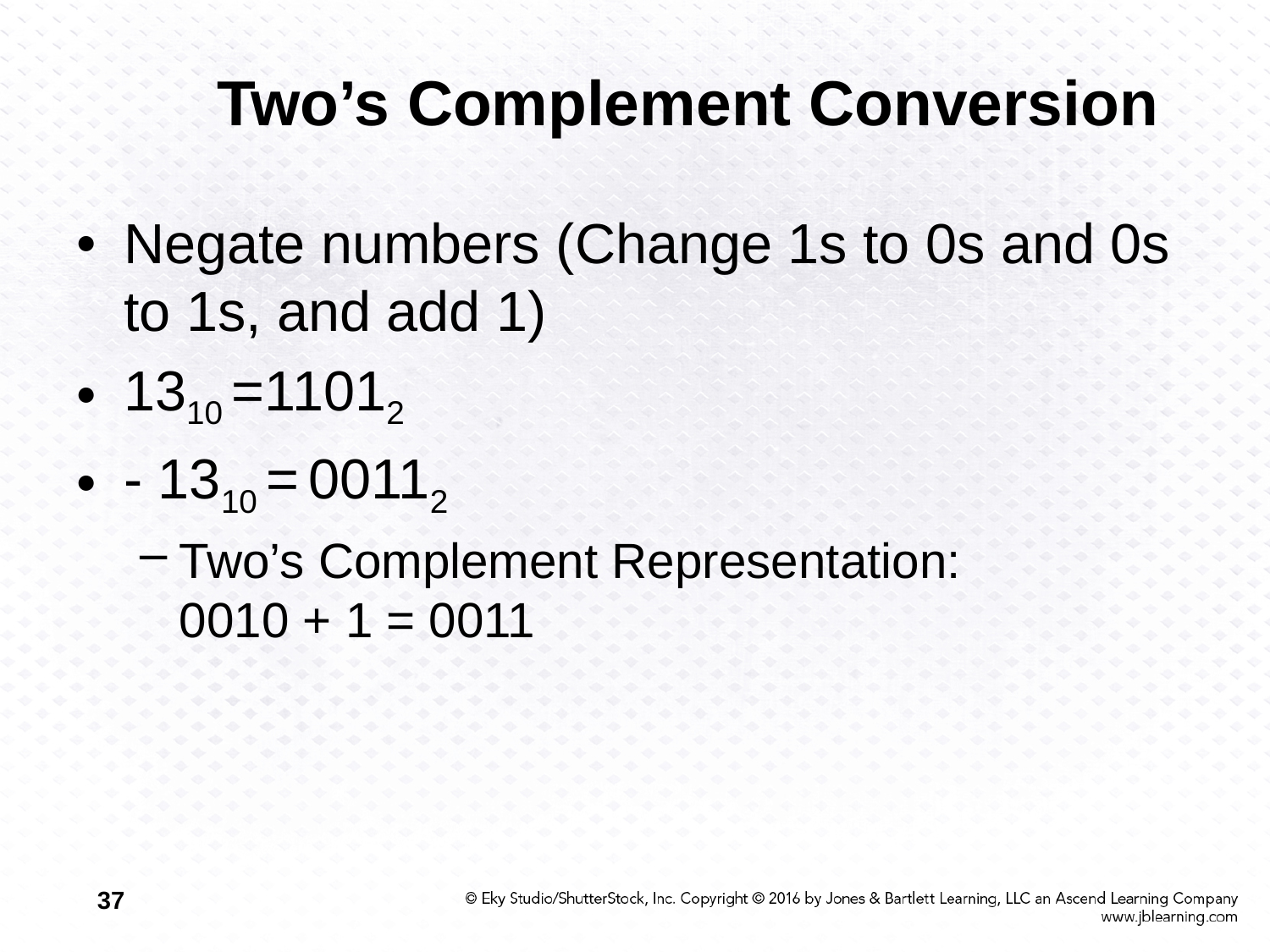

# Two’s Complement Conversion
Negate numbers (Change 1s to 0s and 0s to 1s, and add 1)
1310 =11012
- 1310 = 00112
Two’s Complement Representation:
0010 + 1 = 0011

37